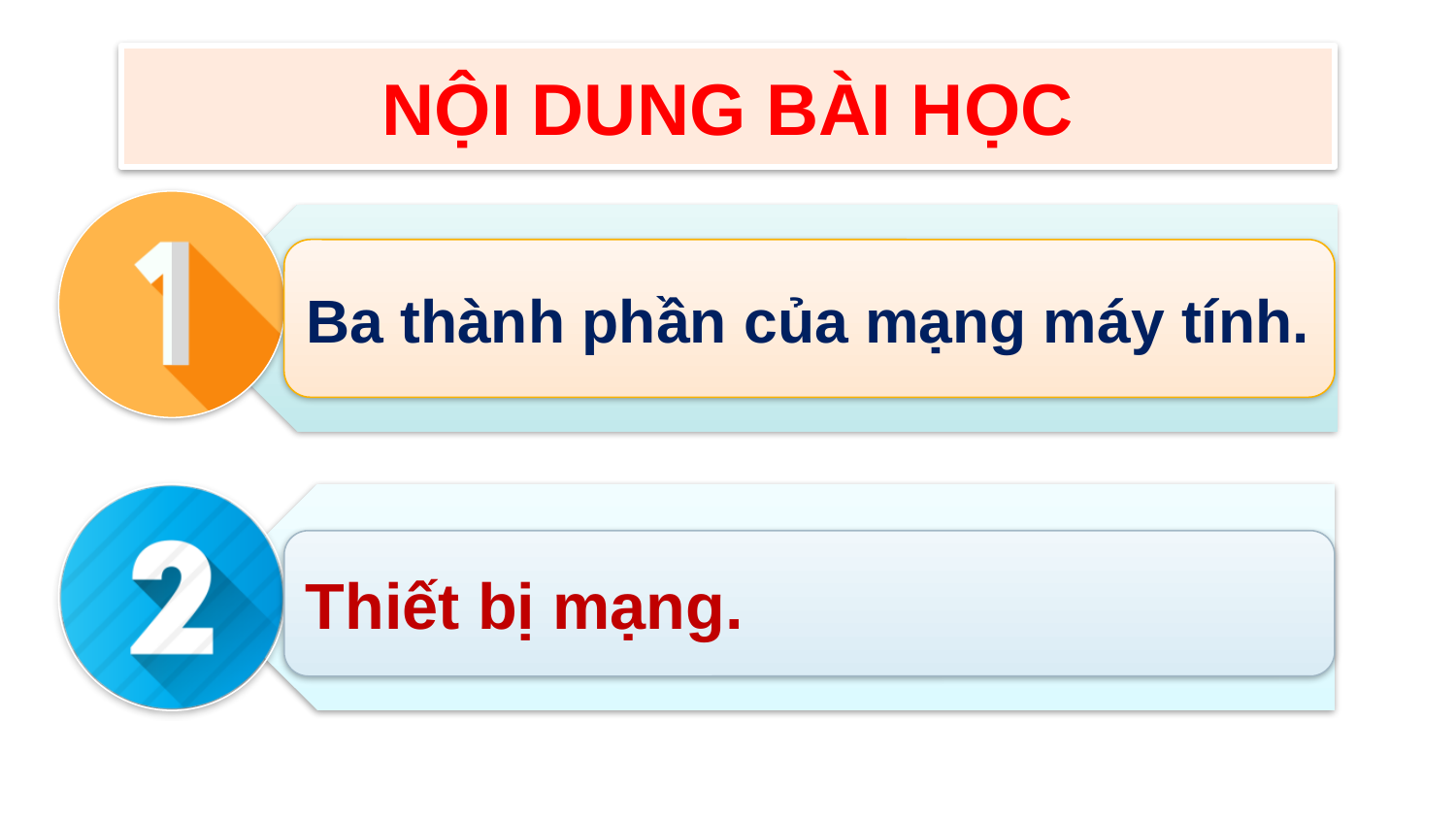

# NỘI DUNG BÀI HỌC

Ba thành phần của mạng máy tính.
Thiết bị mạng.